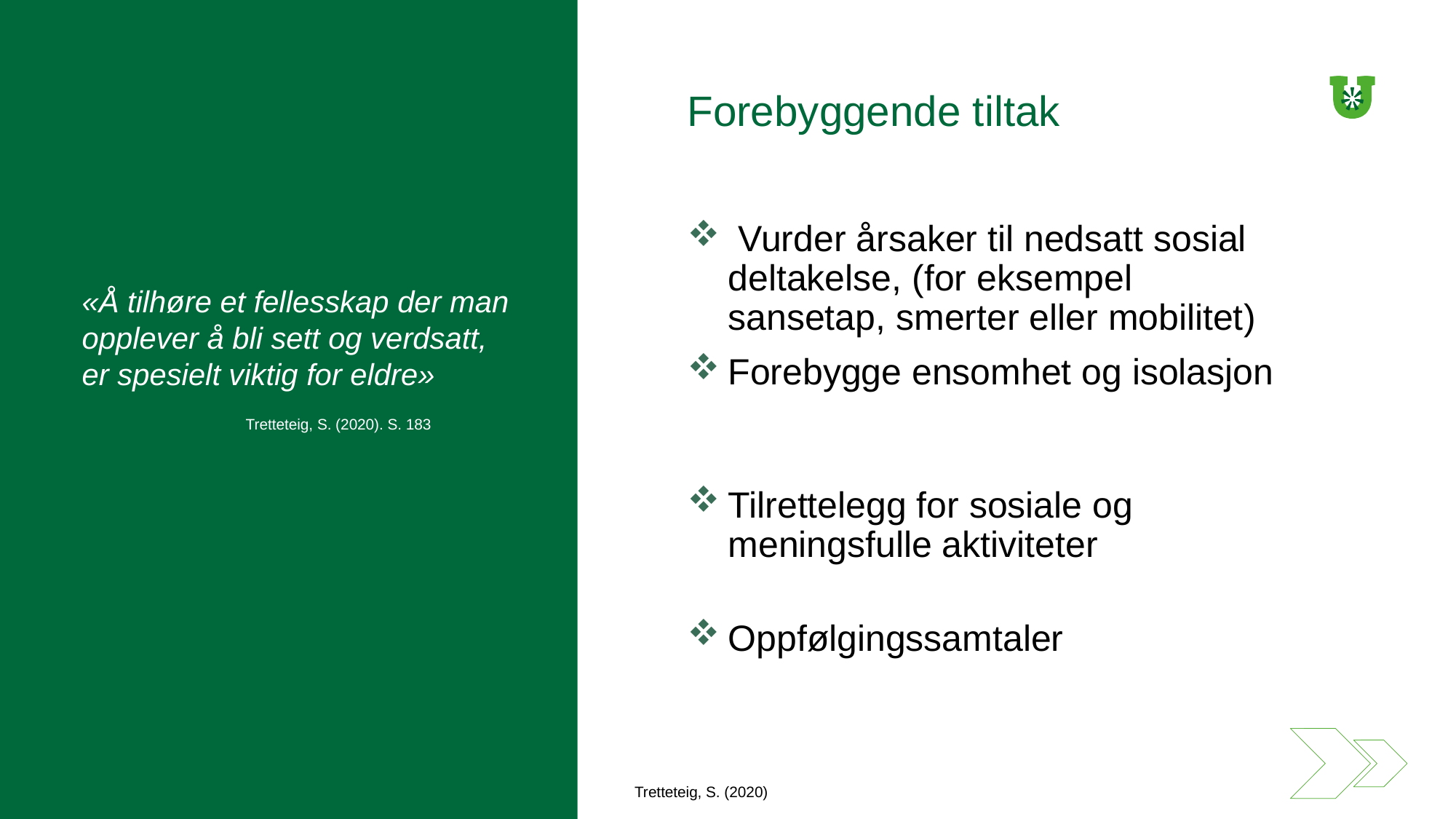

# Forebyggende tiltak
 Vurder årsaker til nedsatt sosial deltakelse, (for eksempel sansetap, smerter eller mobilitet)
Forebygge ensomhet og isolasjon
Tilrettelegg for sosiale og meningsfulle aktiviteter
Oppfølgingssamtaler
«Å tilhøre et fellesskap der man opplever å bli sett og verdsatt, er spesielt viktig for eldre»
Tretteteig, S. (2020). S. 183
Tretteteig, S. (2020)